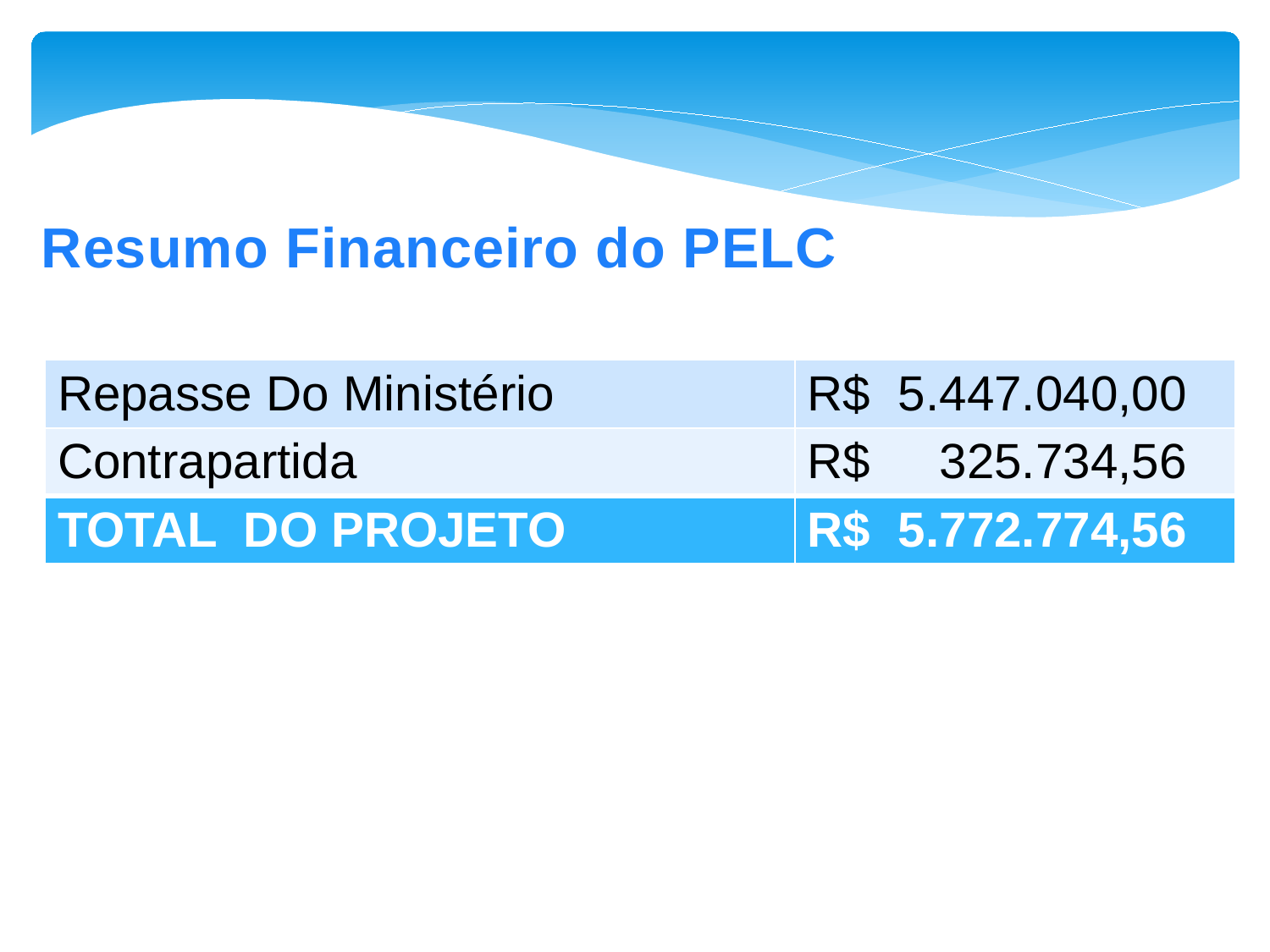

Resumo Financeiro do PELC
| Repasse Do Ministério | R$ 5.447.040,00 |
| --- | --- |
| Contrapartida | R$ 325.734,56 |
| TOTAL DO PROJETO | R$ 5.772.774,56 |